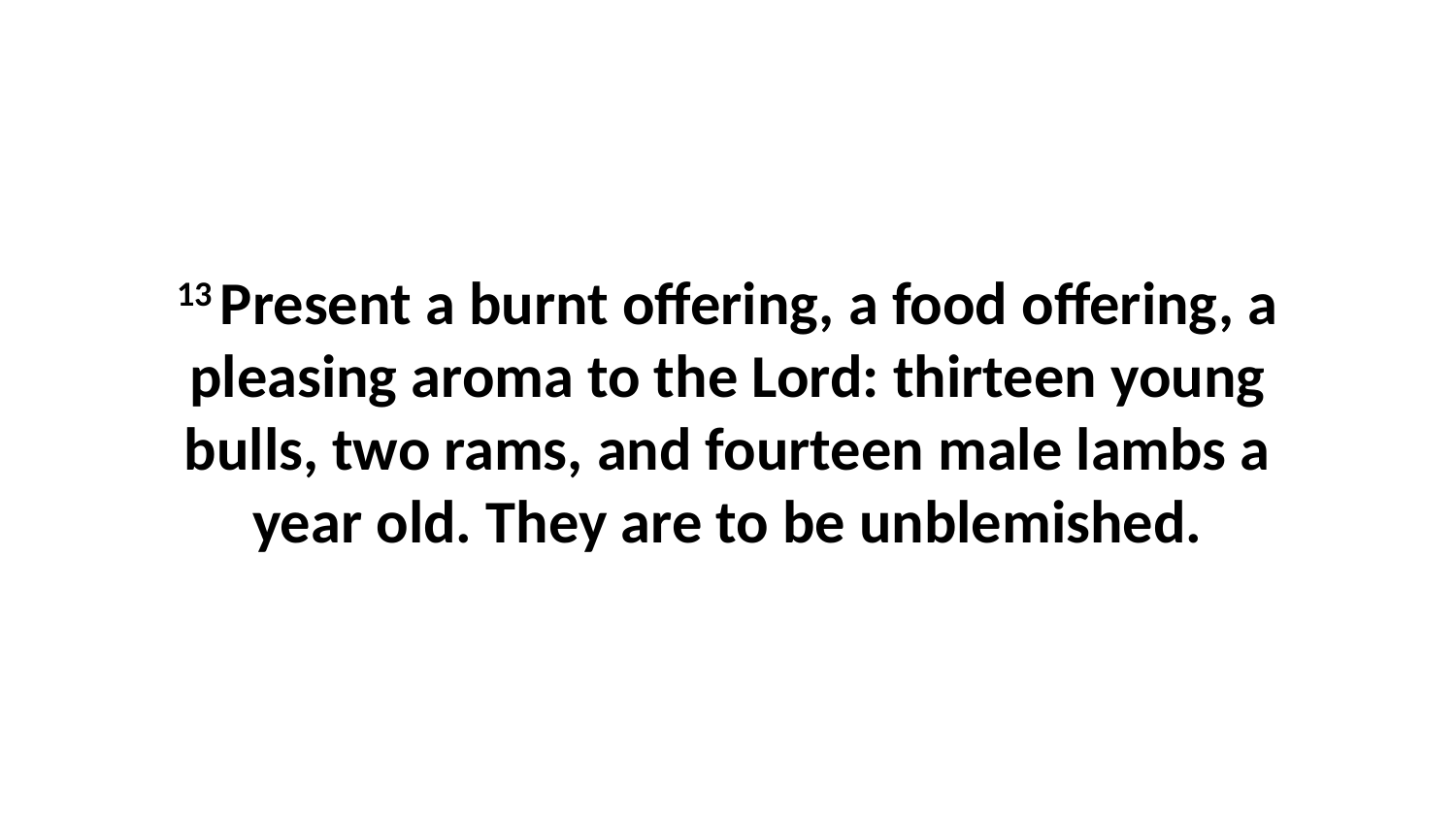

13 Present a burnt offering, a food offering, a pleasing aroma to the Lord: thirteen young bulls, two rams, and fourteen male lambs a year old. They are to be unblemished.